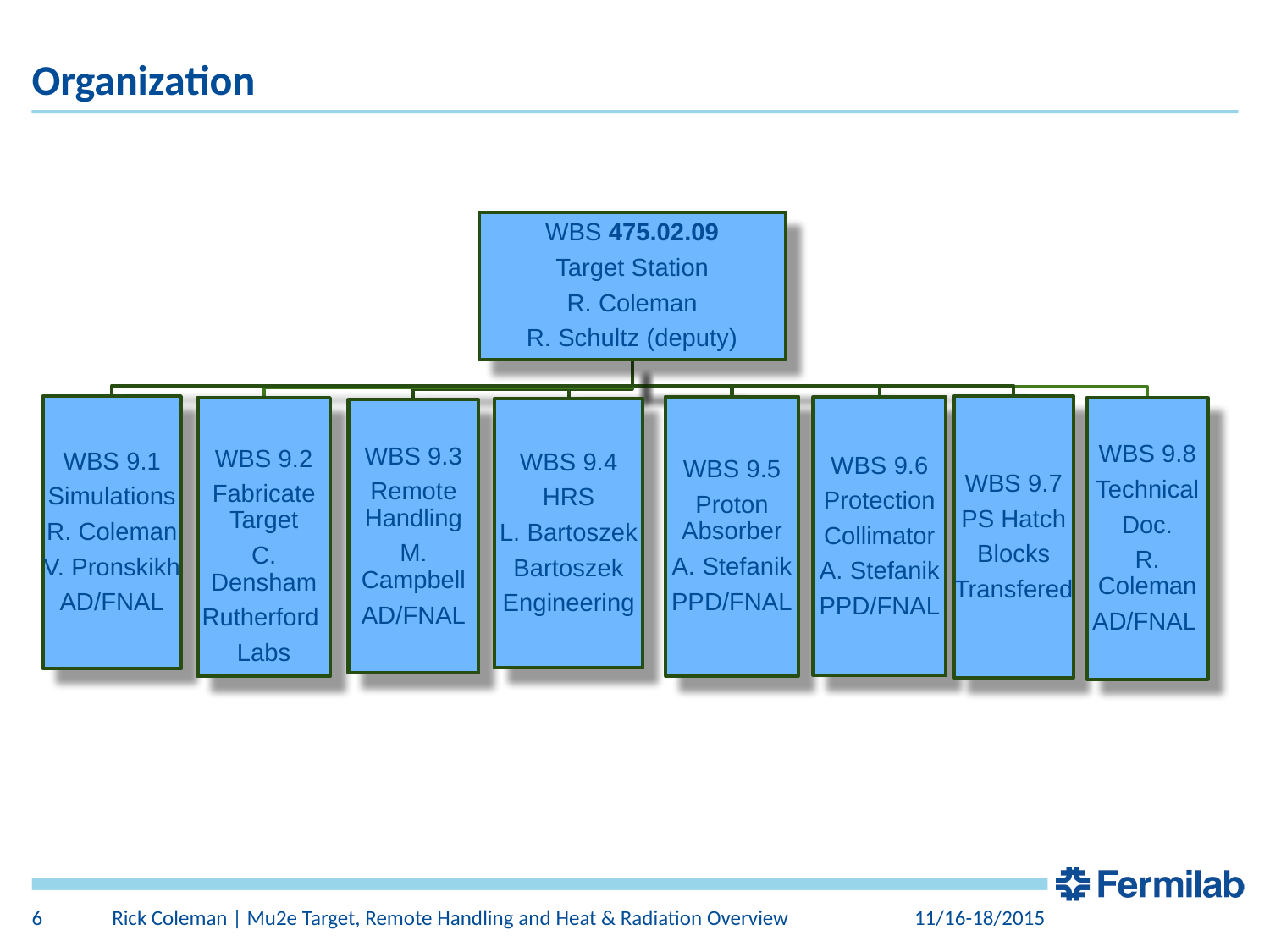

# Organization
WBS 475.02.09
Target Station
R. Coleman
R. Schultz (deputy)
WBS 9.1
Simulations
R. Coleman
V. Pronskikh
AD/FNAL

WBS 9.2
Fabricate Target
C. Densham
Rutherford
Labs
WBS 9.3
Remote Handling
M. Campbell
AD/FNAL
WBS 9.4
HRS
L. Bartoszek
Bartoszek
Engineering
WBS 9.5
Proton Absorber
A. Stefanik
PPD/FNAL
WBS 9.6
Protection
Collimator
A. Stefanik
PPD/FNAL
WBS 9.7
PS Hatch
Blocks
Transfered
WBS 9.8
Technical
Doc.
R. Coleman
AD/FNAL
6
Rick Coleman | Mu2e Target, Remote Handling and Heat & Radiation Overview
11/16-18/2015